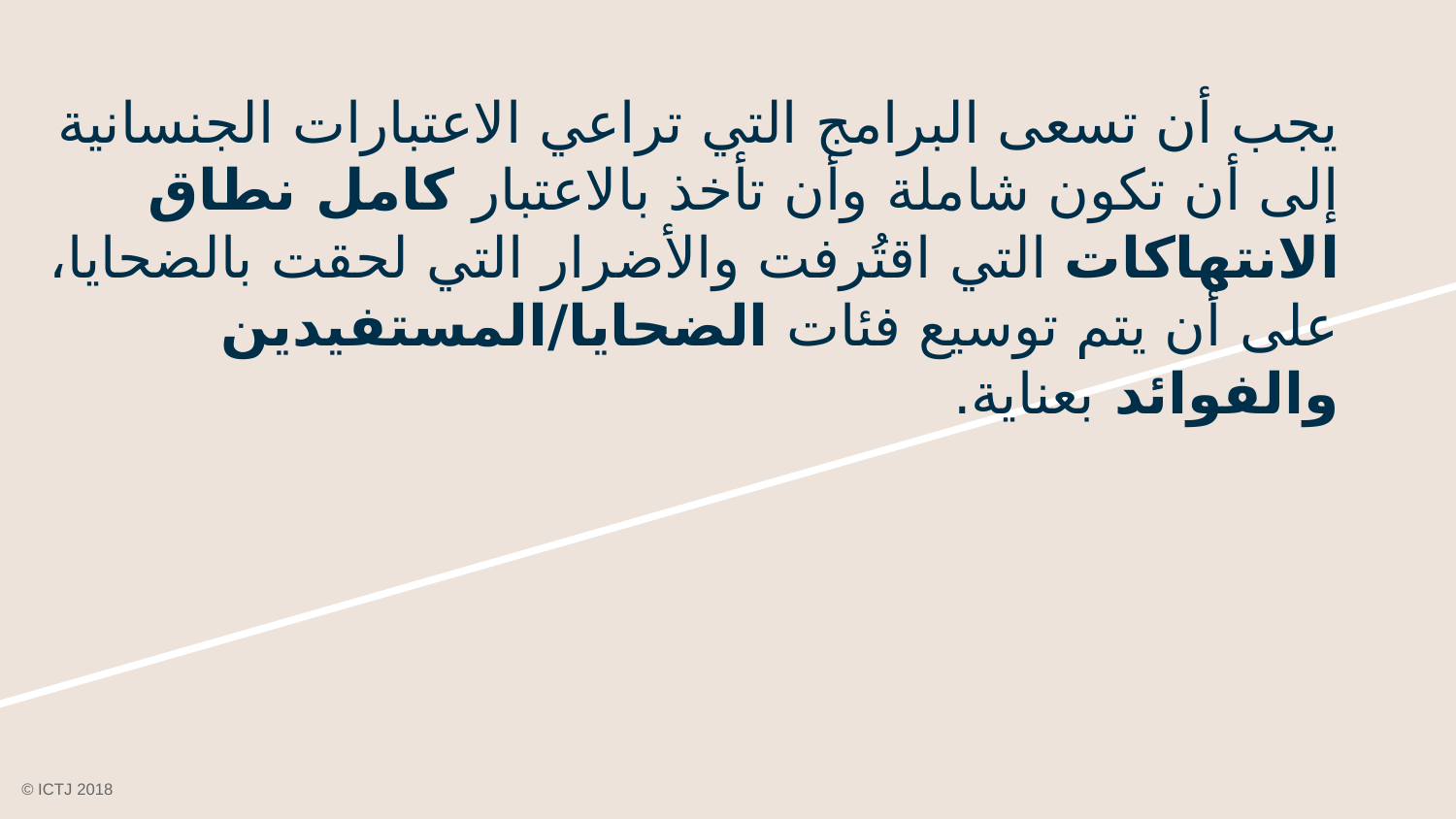

# يجب أن تسعى البرامج التي تراعي الاعتبارات الجنسانية إلى أن تكون شاملة وأن تأخذ بالاعتبار كامل نطاق الانتهاكات التي اقتُرفت والأضرار التي لحقت بالضحايا، على أن يتم توسيع فئات الضحايا/المستفيدين والفوائد بعناية.

© ICTJ 2018